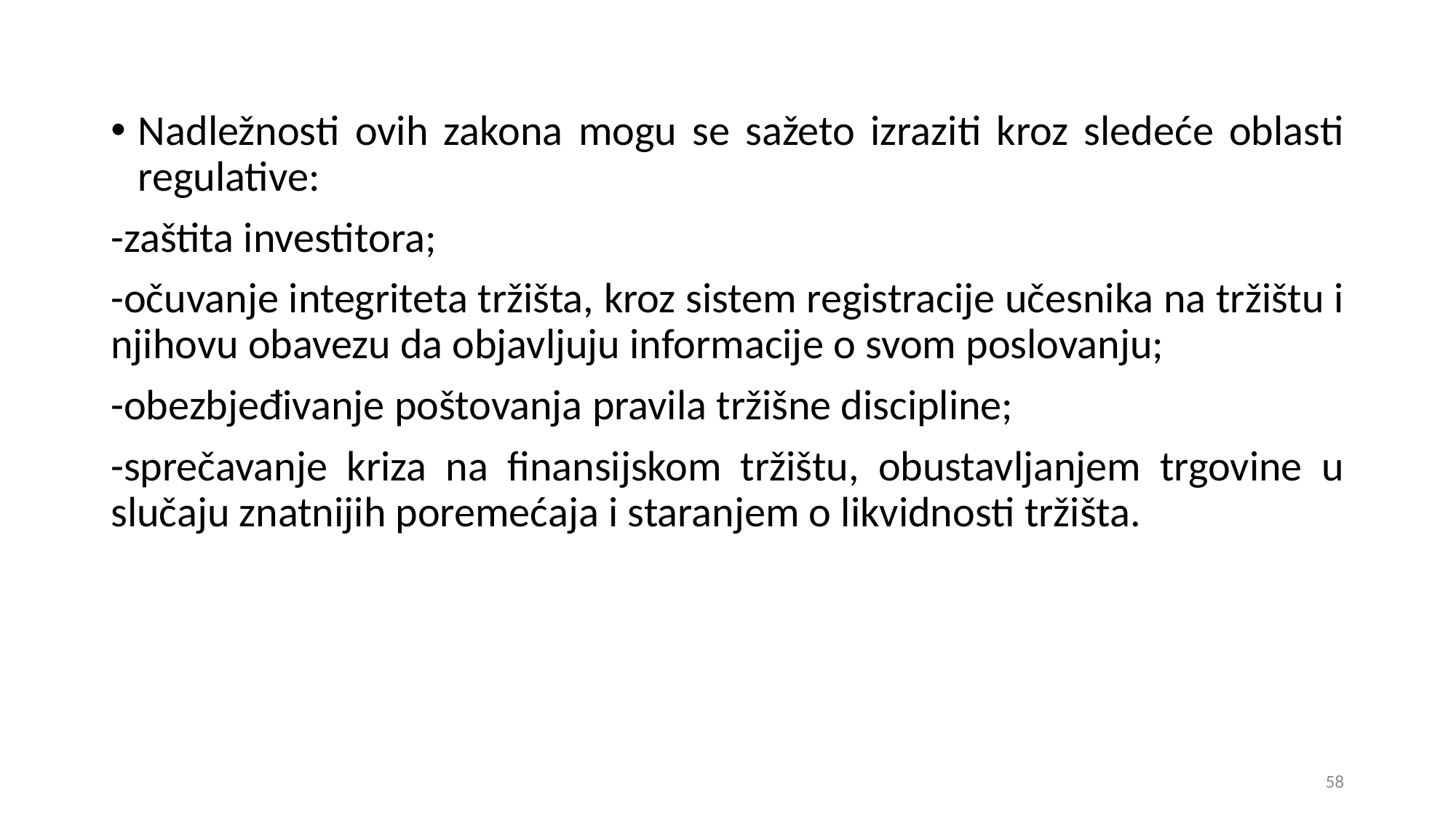

Nadležnosti ovih zakona mogu se sažeto izraziti kroz sledeće oblasti regulative:
-zaštita investitora;
-očuvanje integriteta tržišta, kroz sistem registracije učesnika na tržištu i njihovu obavezu da objavljuju informacije o svom poslovanju;
-obezbjeđivanje poštovanja pravila tržišne discipline;
-sprečavanje kriza na finansijskom tržištu, obustavljanjem trgovine u slučaju znatnijih poremećaja i staranjem o likvidnosti tržišta.

58